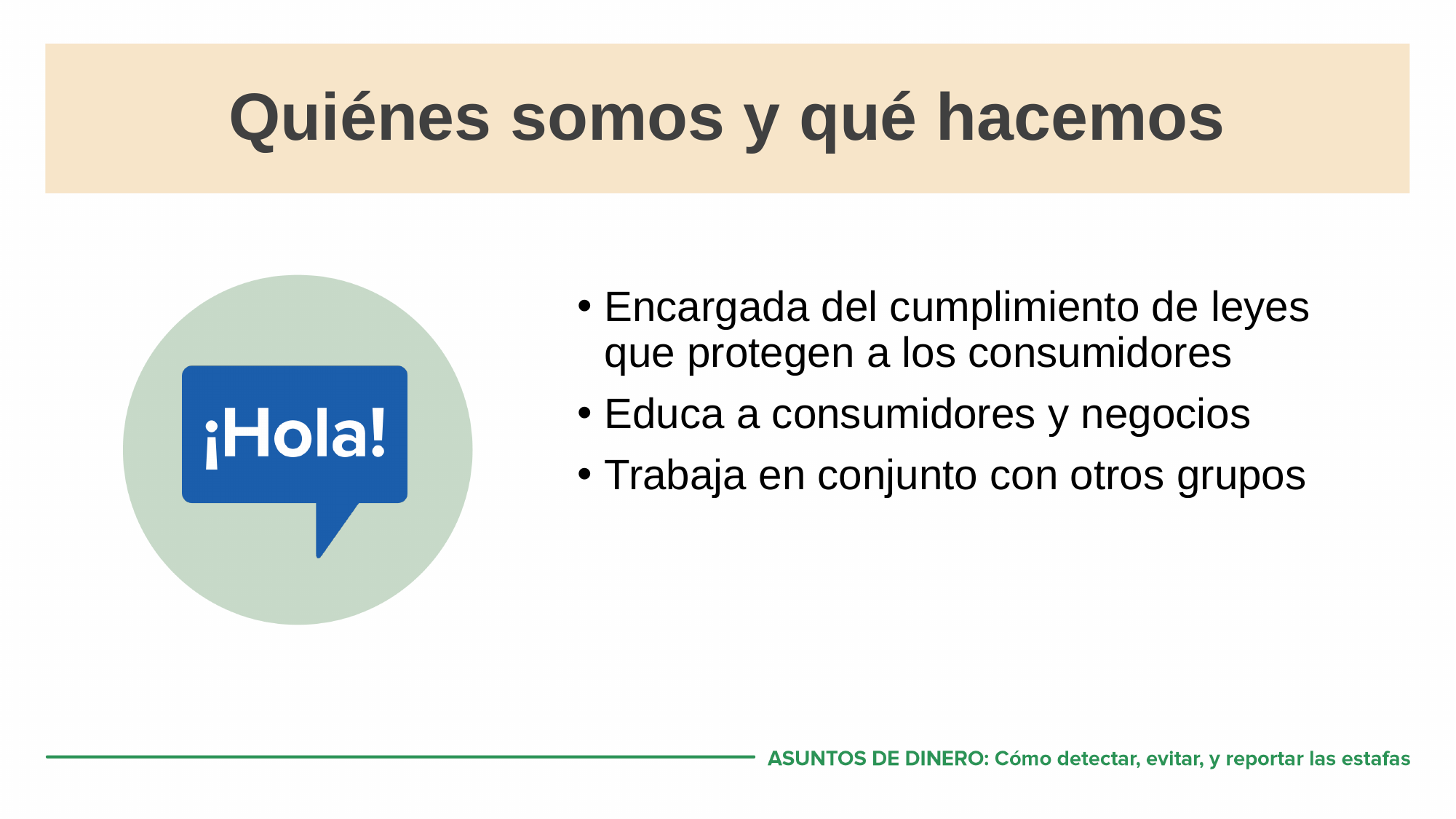

# Quiénes somos y qué hacemos
Encargada del cumplimiento de leyes que protegen a los consumidores
Educa a consumidores y negocios
Trabaja en conjunto con otros grupos